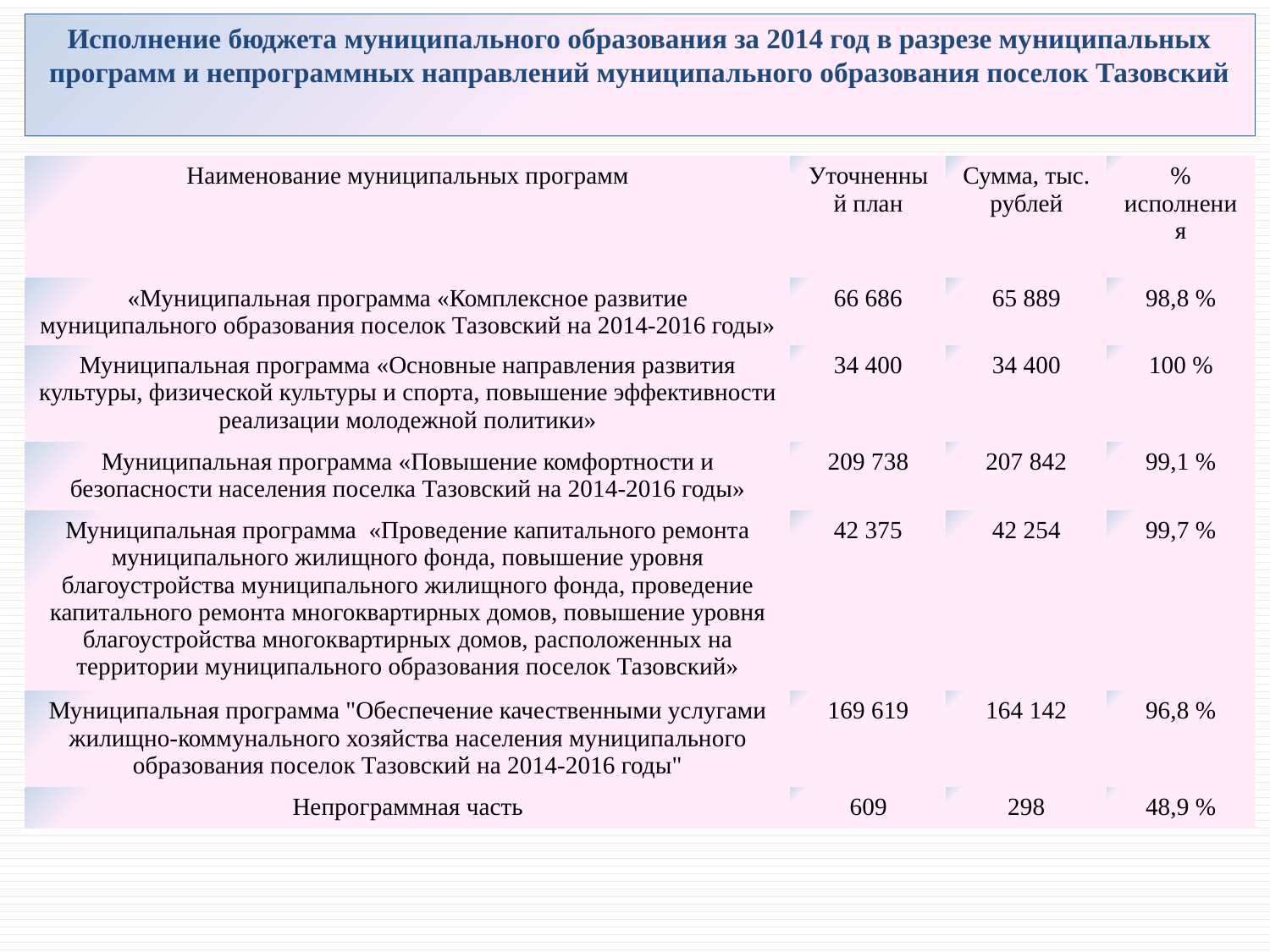

Исполнение бюджета муниципального образования за 2014 год в разрезе муниципальных программ и непрограммных направлений муниципального образования поселок Тазовский
| Наименование муниципальных программ | Уточненный план | Сумма, тыс. рублей | % исполнения |
| --- | --- | --- | --- |
| «Муниципальная программа «Комплексное развитие муниципального образования поселок Тазовский на 2014-2016 годы» | 66 686 | 65 889 | 98,8 % |
| Муниципальная программа «Основные направления развития культуры, физической культуры и спорта, повышение эффективности реализации молодежной политики» | 34 400 | 34 400 | 100 % |
| Муниципальная программа «Повышение комфортности и безопасности населения поселка Тазовский на 2014-2016 годы» | 209 738 | 207 842 | 99,1 % |
| Муниципальная программа «Проведение капитального ремонта муниципального жилищного фонда, повышение уровня благоустройства муниципального жилищного фонда, проведение капитального ремонта многоквартирных домов, повышение уровня благоустройства многоквартирных домов, расположенных на территории муниципального образования поселок Тазовский» | 42 375 | 42 254 | 99,7 % |
| Муниципальная программа "Обеспечение качественными услугами жилищно-коммунального хозяйства населения муниципального образования поселок Тазовский на 2014-2016 годы" | 169 619 | 164 142 | 96,8 % |
| Непрограммная часть | 609 | 298 | 48,9 % |